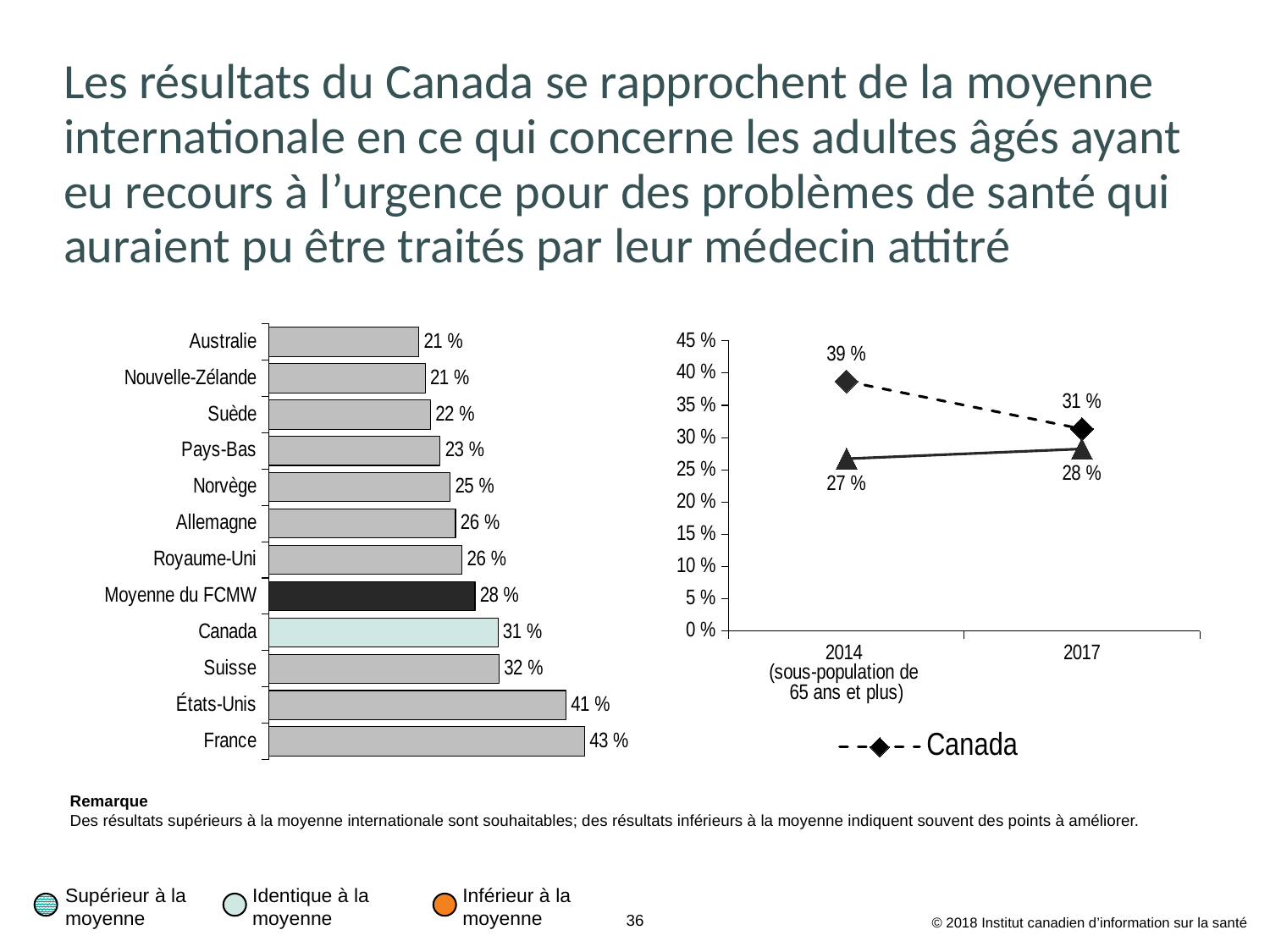

# Les résultats du Canada se rapprochent de la moyenne internationale en ce qui concerne les adultes âgés ayant eu recours à l’urgence pour des problèmes de santé qui auraient pu être traités par leur médecin attitré

### Chart

| Category | Series 1 |
|---|---|
| France | 0.4318628543487121 |
| États-Unis | 0.406556 |
| Suisse | 0.315015 |
| Canada | 0.313428 |
| Moyenne du FCMW | 0.281965 |
| Royaume-Uni | 0.264277 |
| Allemagne | 0.255253 |
| Norvège | 0.24772 |
| Pays-Bas | 0.23435 |
| Suède | 0.221021 |
| Nouvelle-Zélande | 0.21394 |
| Australie | 0.20503 |

### Chart

| Category | Canada | Moy. du FCMW |
|---|---|---|
| 2014
(sous-population de
65 ans et plus) | 0.3871596753549729 | 0.2672255203263403 |
| 2017 | 0.31342791625491706 | 0.282458172999563 |
Remarque
Des résultats supérieurs à la moyenne internationale sont souhaitables; des résultats inférieurs à la moyenne indiquent souvent des points à améliorer.
Inférieur à la moyenne

Supérieur à la moyenne

Identique à la moyenne

© 2018 Institut canadien d’information sur la santé
36